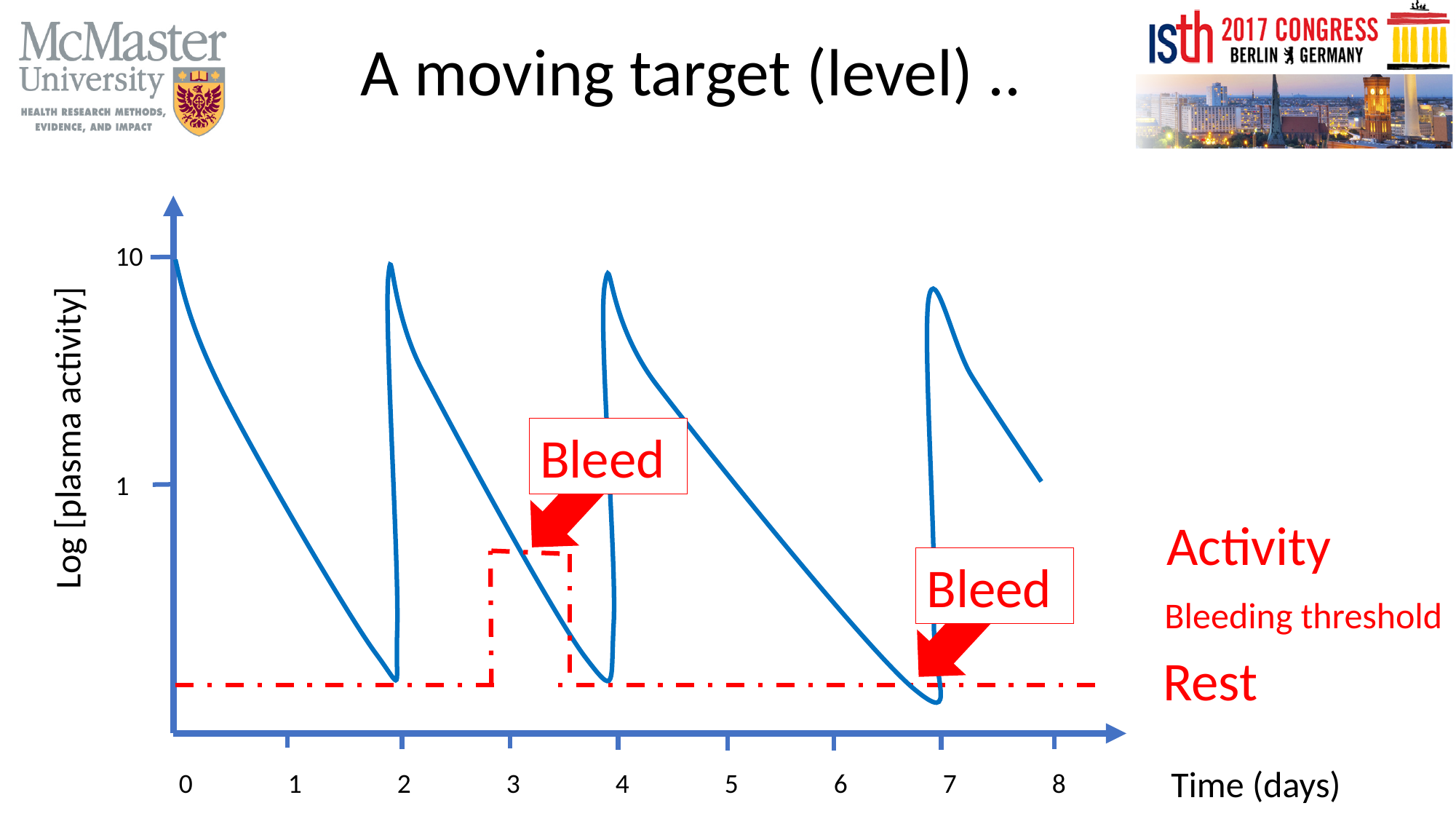

# A moving target (level) ..
10

1

Log [plasma activity]
Time (days)
0	1	2	3	4	5	6	7	8

Individual variability in the response to treatment

Bleed

Activity
Bleed

Bleeding threshold
Rest